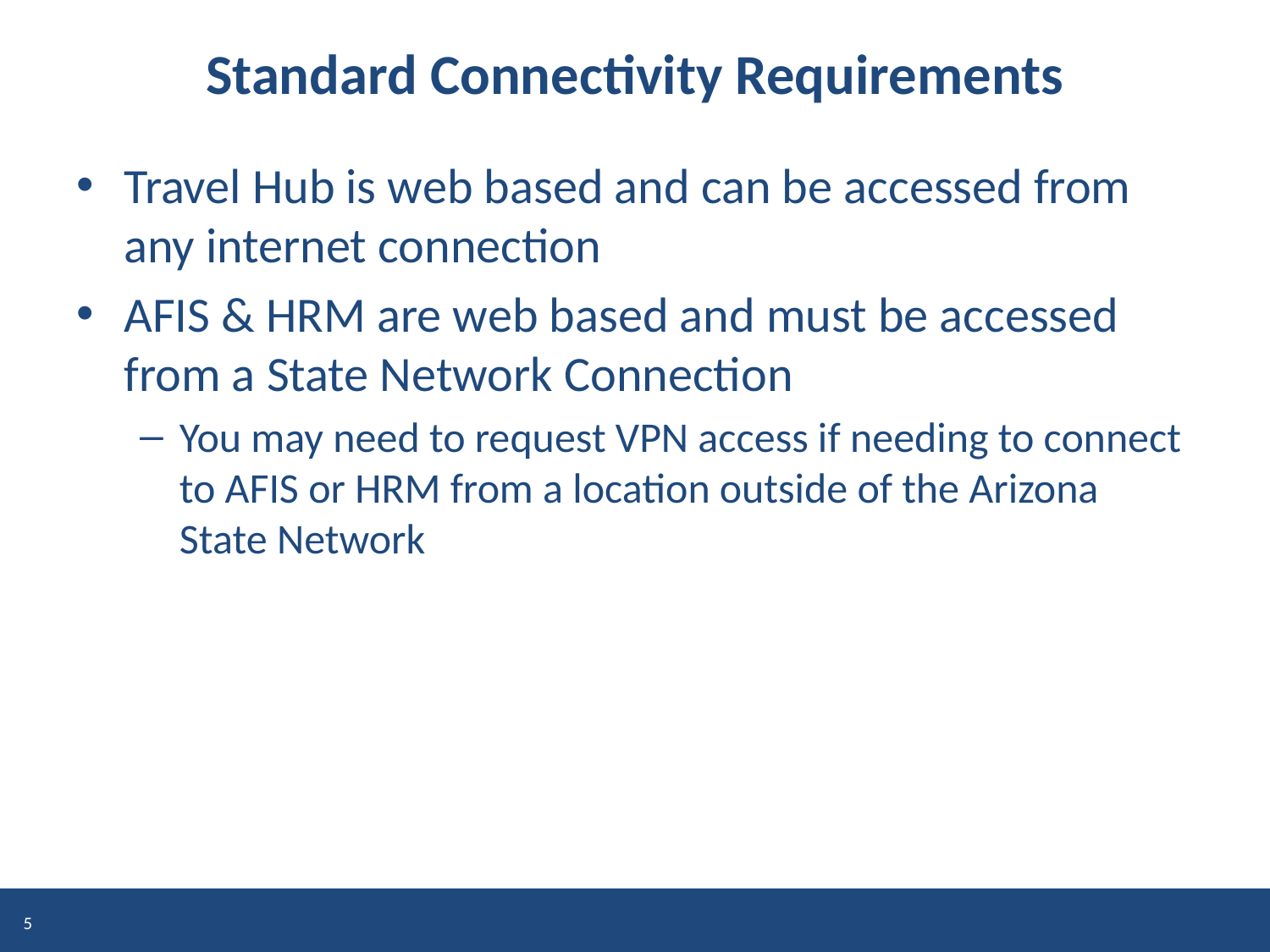

# Standard Connectivity Requirements
Travel Hub is web based and can be accessed from any internet connection
AFIS & HRM are web based and must be accessed from a State Network Connection
You may need to request VPN access if needing to connect to AFIS or HRM from a location outside of the Arizona State Network
5